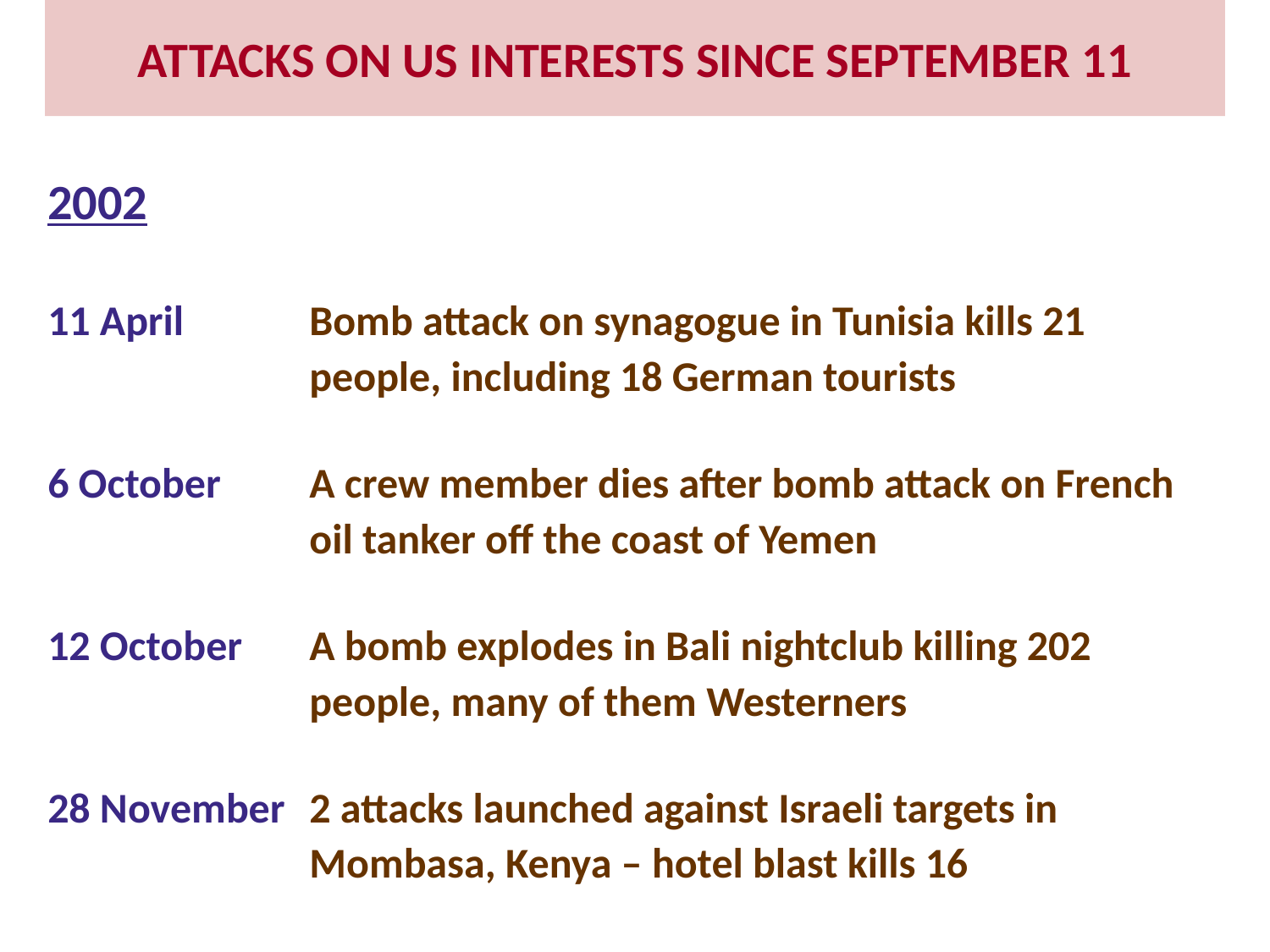

#
ATTACKS ON US INTERESTS SINCE SEPTEMBER 11

2002

11 April 	Bomb attack on synagogue in Tunisia kills 21 people, including 18 German tourists
6 October 	A crew member dies after bomb attack on French oil tanker off the coast of Yemen
12 October 	A bomb explodes in Bali nightclub killing 202 people, many of them Westerners
28 November  	2 attacks launched against Israeli targets in Mombasa, Kenya – hotel blast kills 16